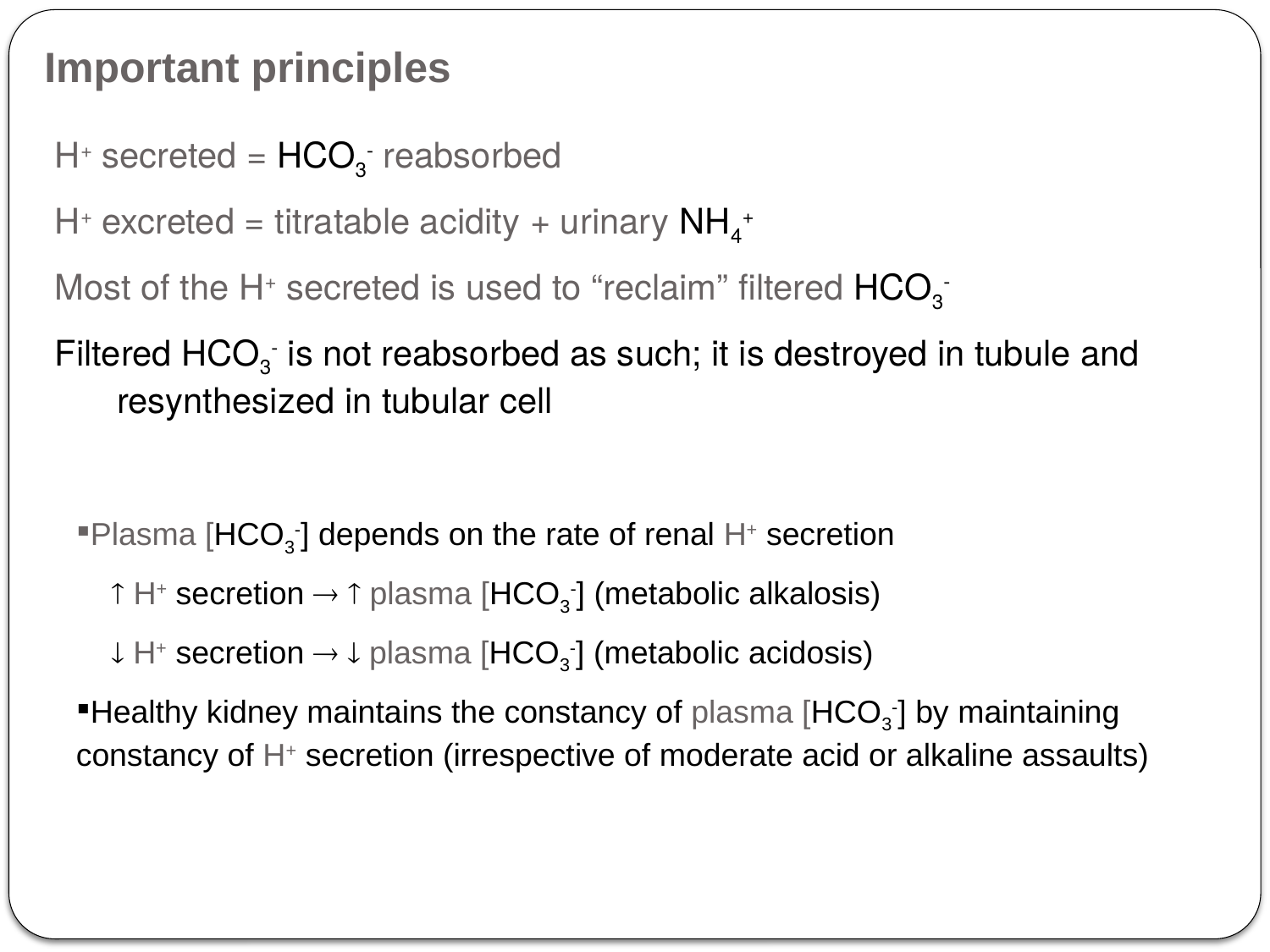

# Important principles
H+ secreted = HCO3- reabsorbed
H+ excreted = titratable acidity + urinary NH4+
Most of the H+ secreted is used to “reclaim” filtered HCO3-
Filtered HCO3- is not reabsorbed as such; it is destroyed in tubule and resynthesized in tubular cell
Plasma [HCO3-] depends on the rate of renal H+ secretion
    ↑ H+ secretion → ↑ plasma [HCO3-] (metabolic alkalosis)
    ↓ H+ secretion → ↓ plasma [HCO3-] (metabolic acidosis)
Healthy kidney maintains the constancy of plasma [HCO3-] by maintaining constancy of H+ secretion (irrespective of moderate acid or alkaline assaults)